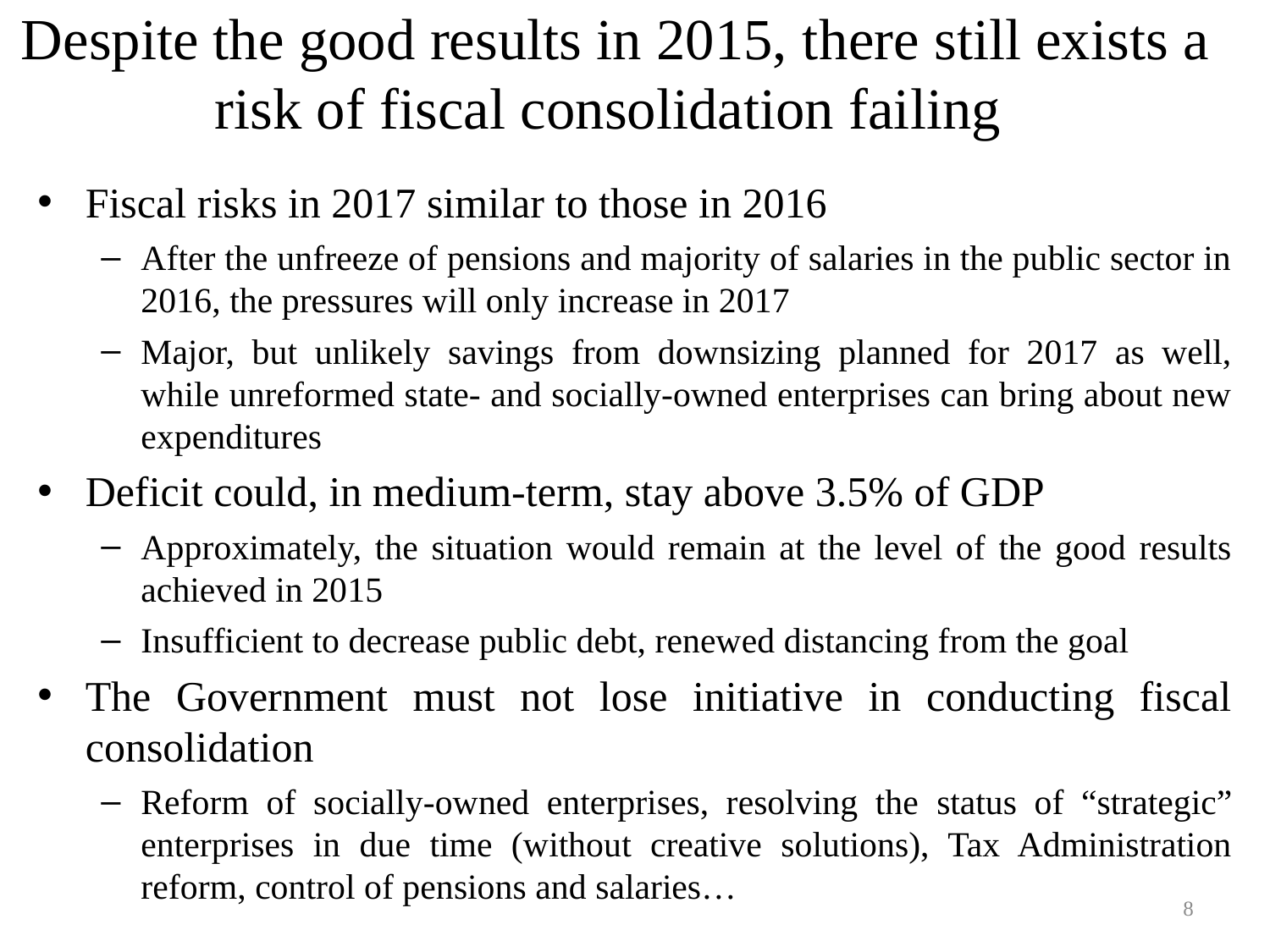

# Despite the good results in 2015, there still exists a risk of fiscal consolidation failing
Fiscal risks in 2017 similar to those in 2016
After the unfreeze of pensions and majority of salaries in the public sector in 2016, the pressures will only increase in 2017
Major, but unlikely savings from downsizing planned for 2017 as well, while unreformed state- and socially-owned enterprises can bring about new expenditures
Deficit could, in medium-term, stay above 3.5% of GDP
Approximately, the situation would remain at the level of the good results achieved in 2015
Insufficient to decrease public debt, renewed distancing from the goal
The Government must not lose initiative in conducting fiscal consolidation
Reform of socially-owned enterprises, resolving the status of “strategic” enterprises in due time (without creative solutions), Tax Administration reform, control of pensions and salaries…
8